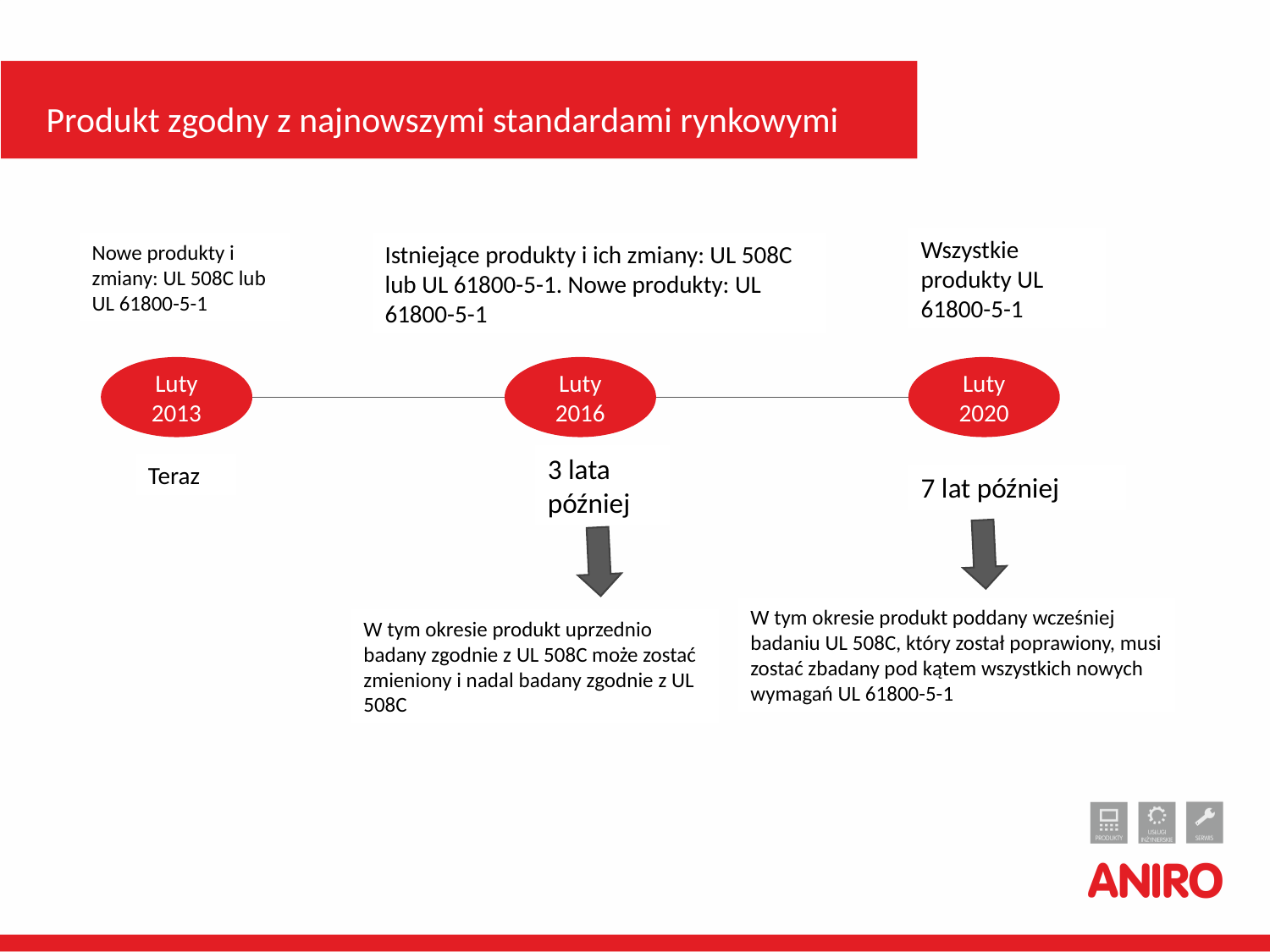

# Produkt zgodny z najnowszymi standardami rynkowymi
Wszystkie produkty UL 61800-5-1
Nowe produkty i zmiany: UL 508C lub UL 61800-5-1
Istniejące produkty i ich zmiany: UL 508C lub UL 61800-5-1. Nowe produkty: UL 61800-5-1
Luty 2013
Luty 2016
Luty 2020
3 lata później
Teraz
7 lat później

W tym okresie produkt poddany wcześniej badaniu UL 508C, który został poprawiony, musi zostać zbadany pod kątem wszystkich nowych wymagań UL 61800-5-1
W tym okresie produkt uprzednio badany zgodnie z UL 508C może zostać zmieniony i nadal badany zgodnie z UL 508C